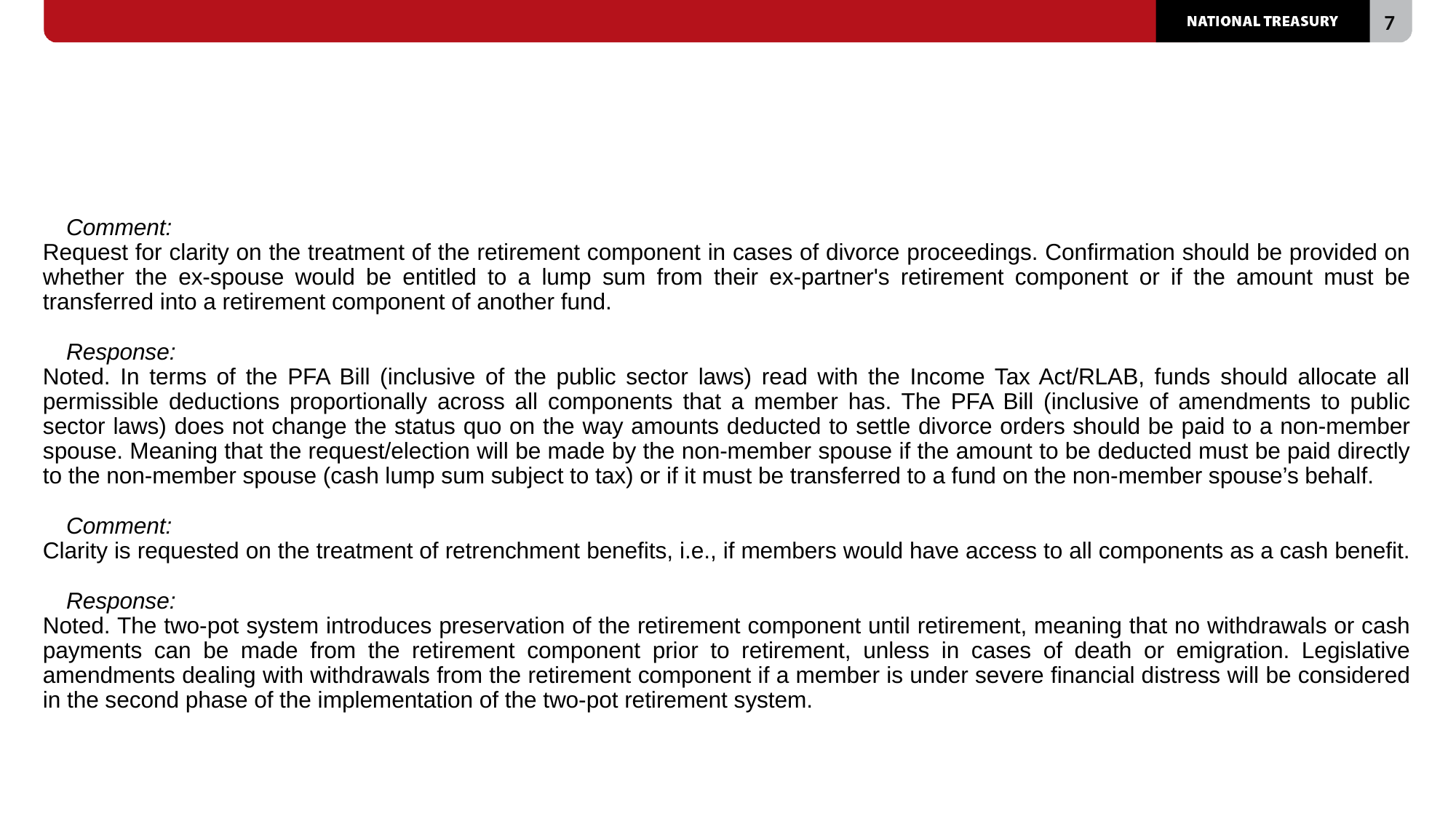

#
Comment:
Request for clarity on the treatment of the retirement component in cases of divorce proceedings. Confirmation should be provided on whether the ex-spouse would be entitled to a lump sum from their ex-partner's retirement component or if the amount must be transferred into a retirement component of another fund.

Response:
Noted. In terms of the PFA Bill (inclusive of the public sector laws) read with the Income Tax Act/RLAB, funds should allocate all permissible deductions proportionally across all components that a member has. The PFA Bill (inclusive of amendments to public sector laws) does not change the status quo on the way amounts deducted to settle divorce orders should be paid to a non-member spouse. Meaning that the request/election will be made by the non-member spouse if the amount to be deducted must be paid directly to the non-member spouse (cash lump sum subject to tax) or if it must be transferred to a fund on the non-member spouse’s behalf.

Comment:
Clarity is requested on the treatment of retrenchment benefits, i.e., if members would have access to all components as a cash benefit.

Response:
Noted. The two-pot system introduces preservation of the retirement component until retirement, meaning that no withdrawals or cash payments can be made from the retirement component prior to retirement, unless in cases of death or emigration. Legislative amendments dealing with withdrawals from the retirement component if a member is under severe financial distress will be considered in the second phase of the implementation of the two-pot retirement system.